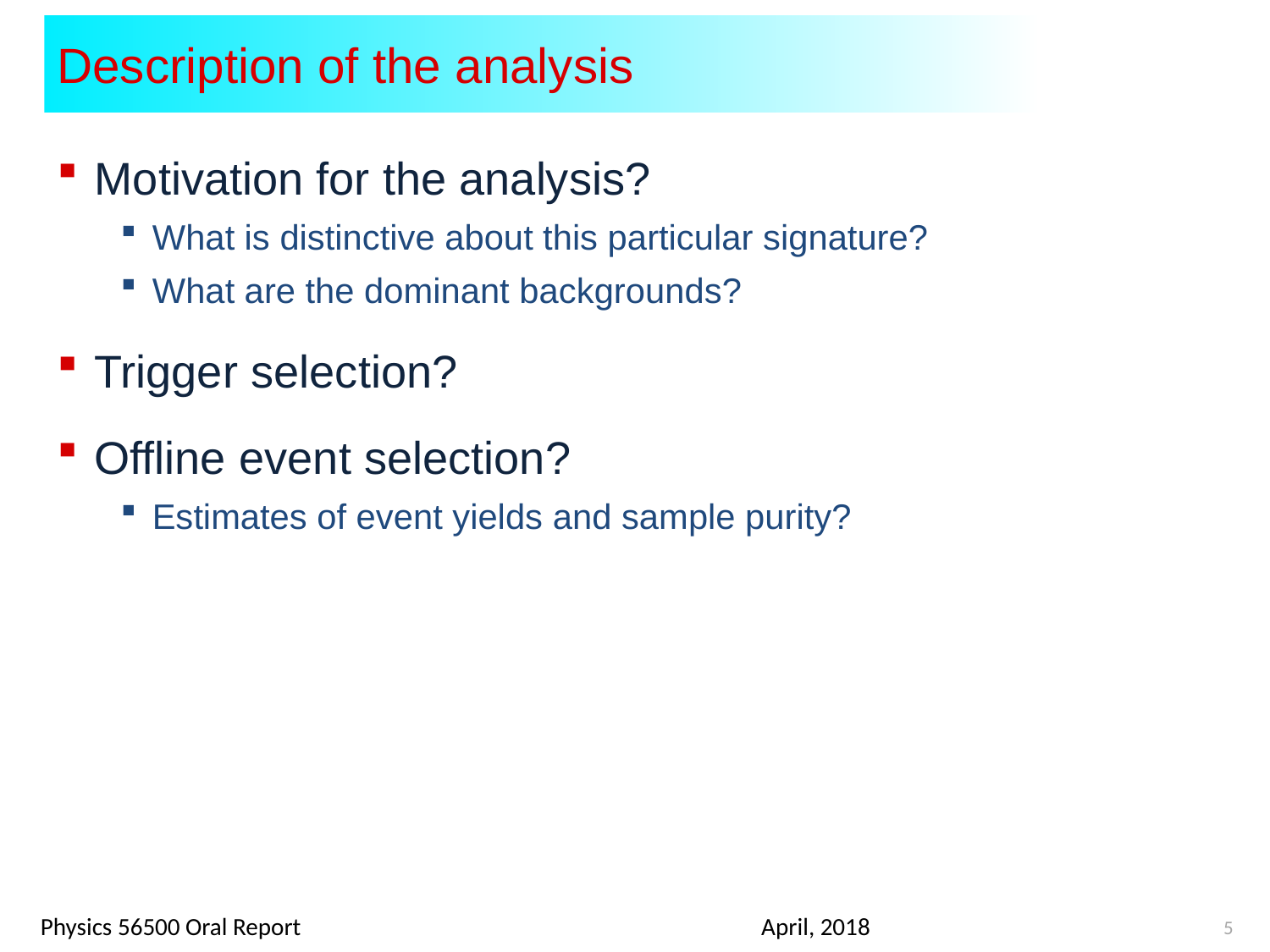

# Description of the analysis
Motivation for the analysis?
What is distinctive about this particular signature?
What are the dominant backgrounds?
Trigger selection?
Offline event selection?
Estimates of event yields and sample purity?

5
April, 2018
Physics 56500 Oral Report